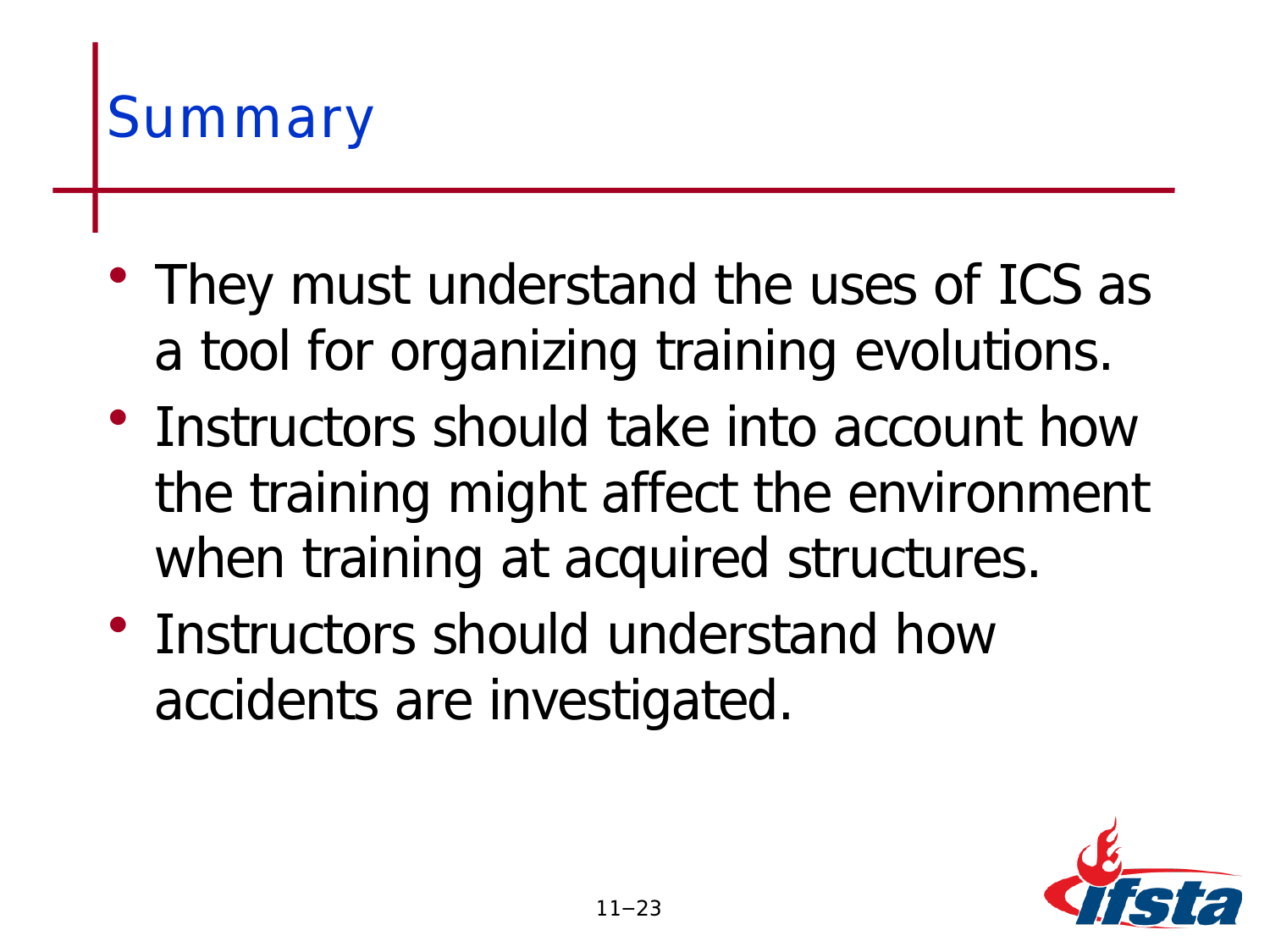

# Summary
They must understand the uses of ICS as a tool for organizing training evolutions.
Instructors should take into account how the training might affect the environment when training at acquired structures.
Instructors should understand how accidents are investigated.

11–23